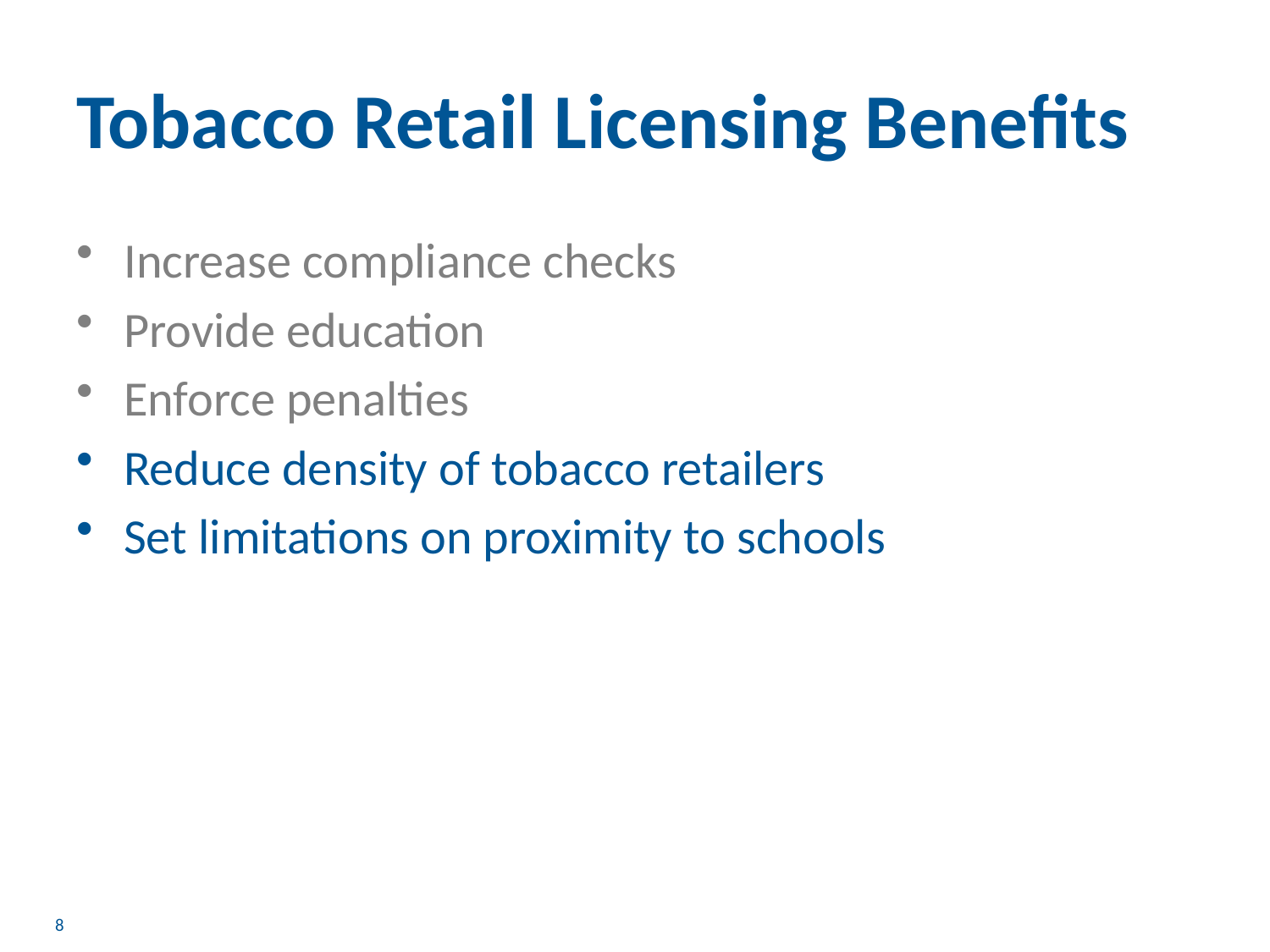

# Tobacco Retail Licensing Benefits
Increase compliance checks
Provide education
Enforce penalties
Reduce density of tobacco retailers
Set limitations on proximity to schools

8